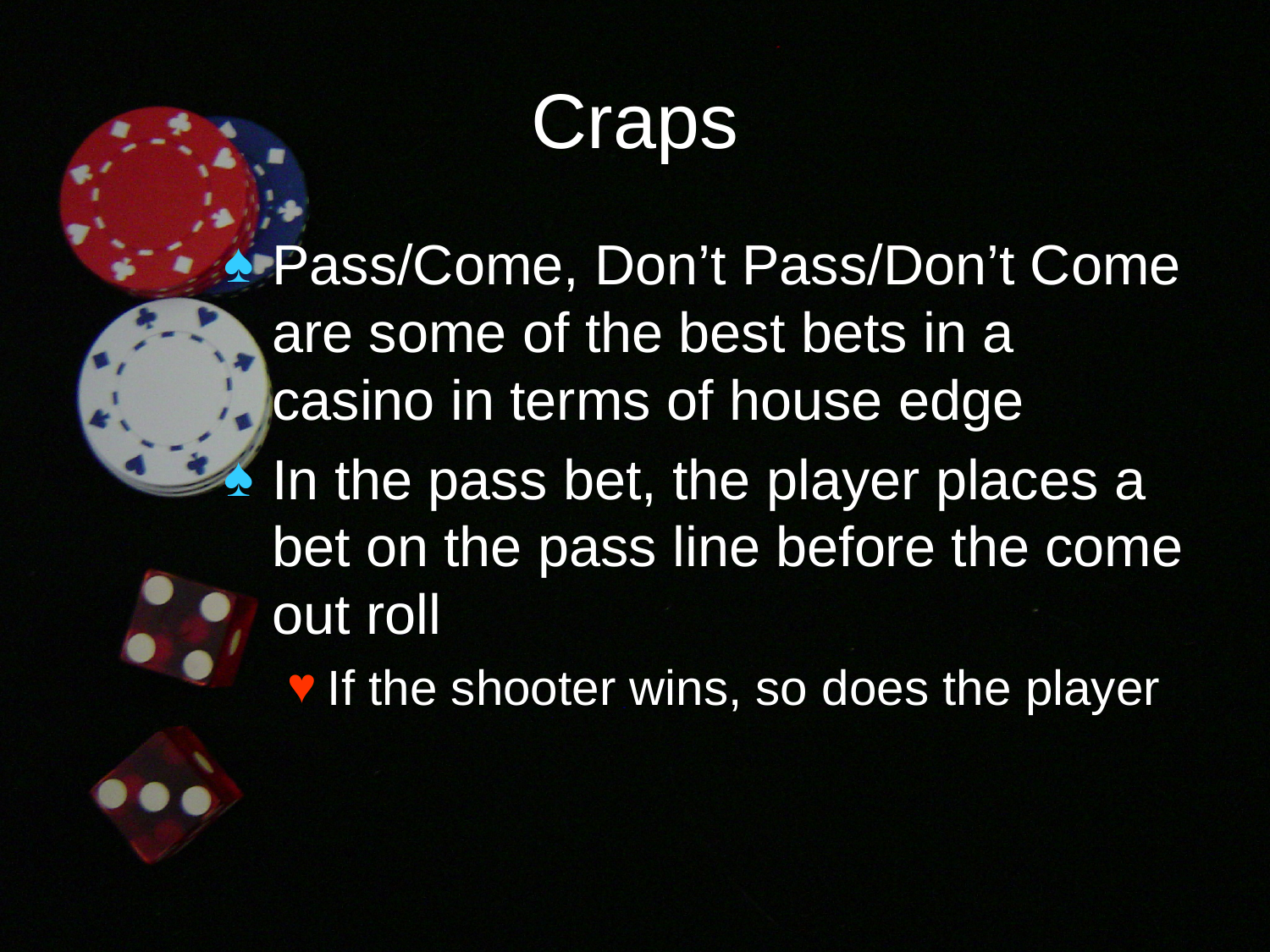

# Craps
Pass/Come, Don’t Pass/Don’t Come are some of the best bets in a casino in terms of house edge
In the pass bet, the player places a bet on the pass line before the come out roll
If the shooter wins, so does the player